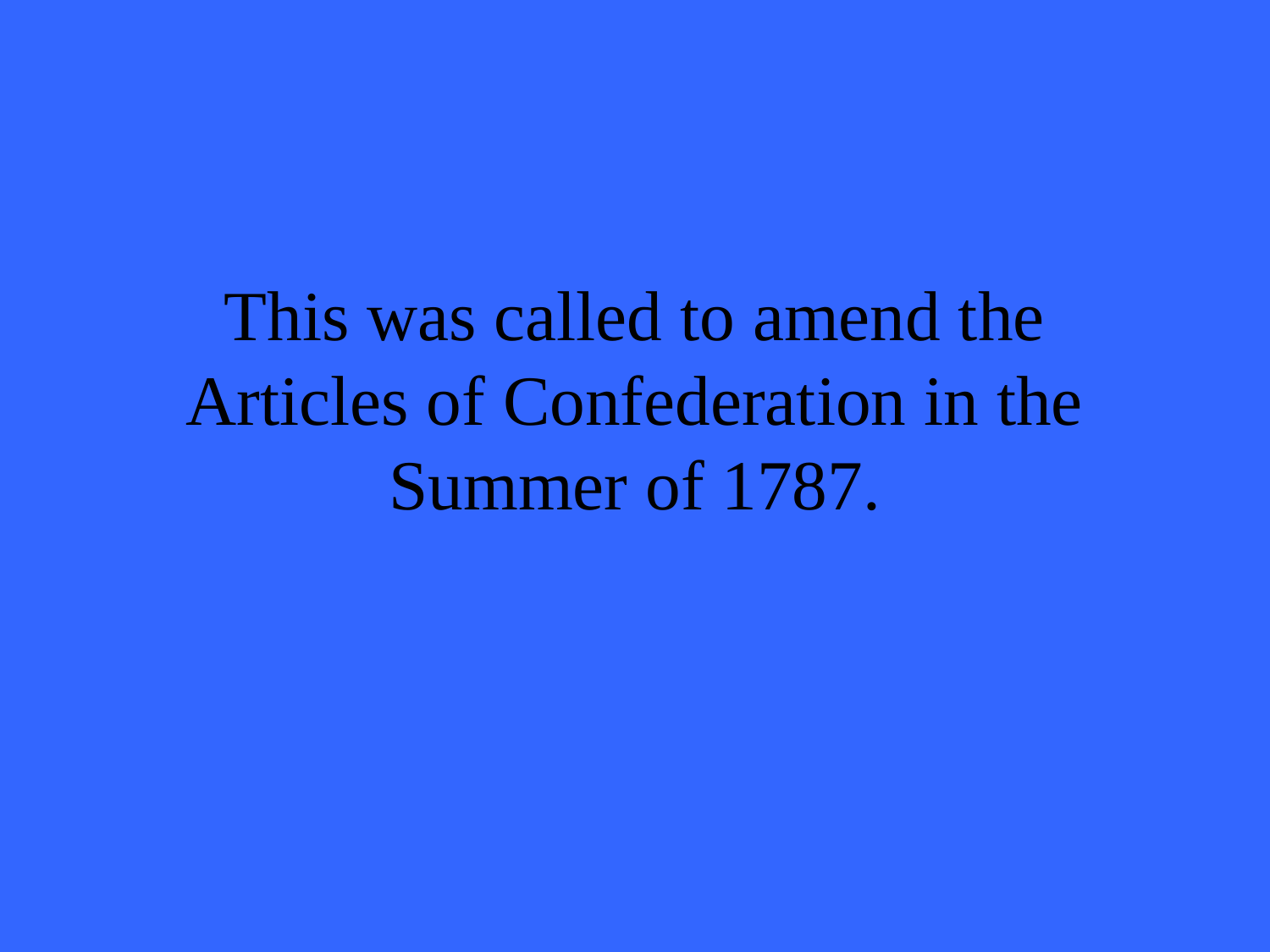

# This was called to amend the Articles of Confederation in the Summer of 1787.